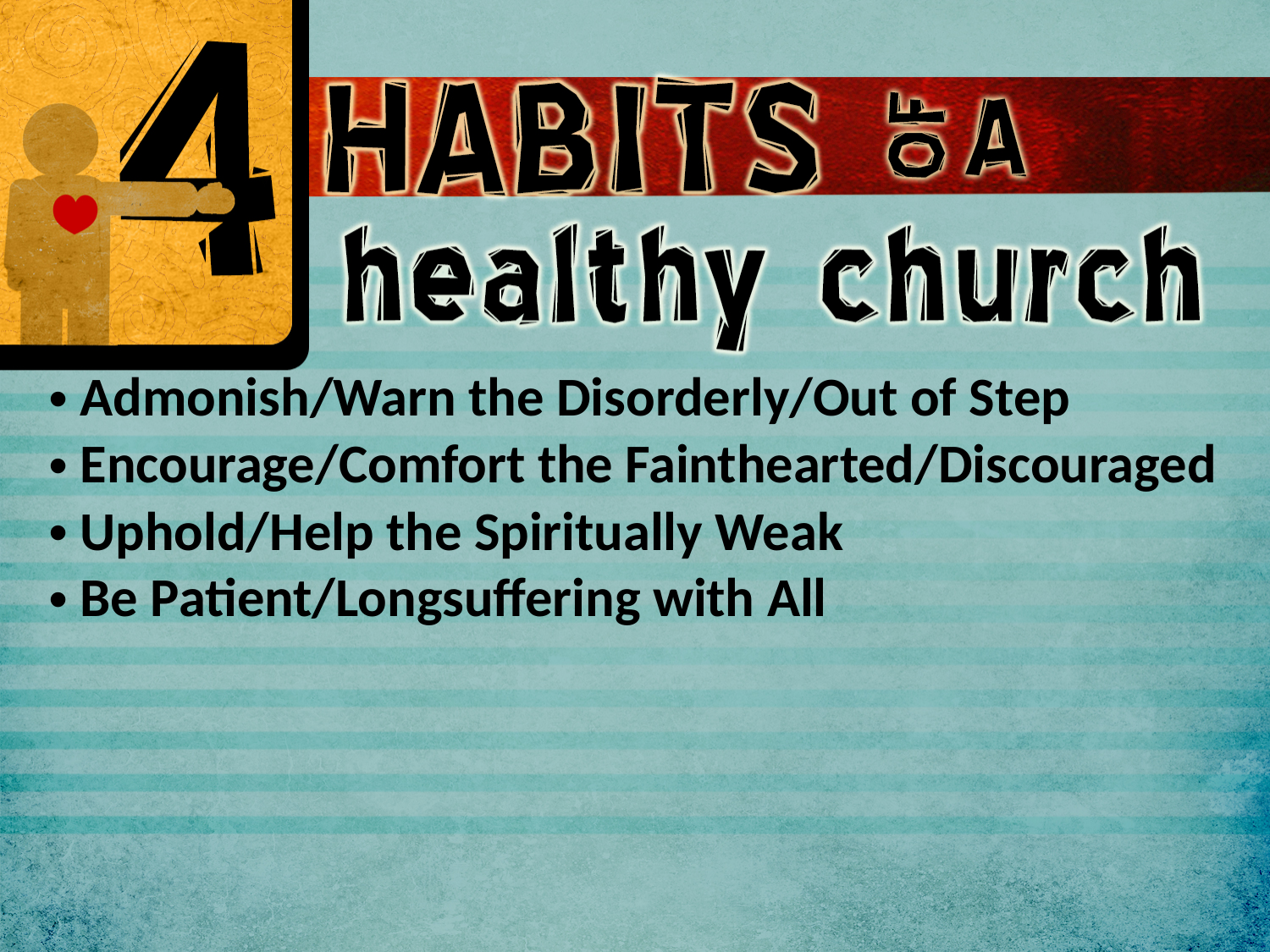

Admonish/Warn the Disorderly/Out of Step
Encourage/Comfort the Fainthearted/Discouraged
Uphold/Help the Spiritually Weak
Be Patient/Longsuffering with All